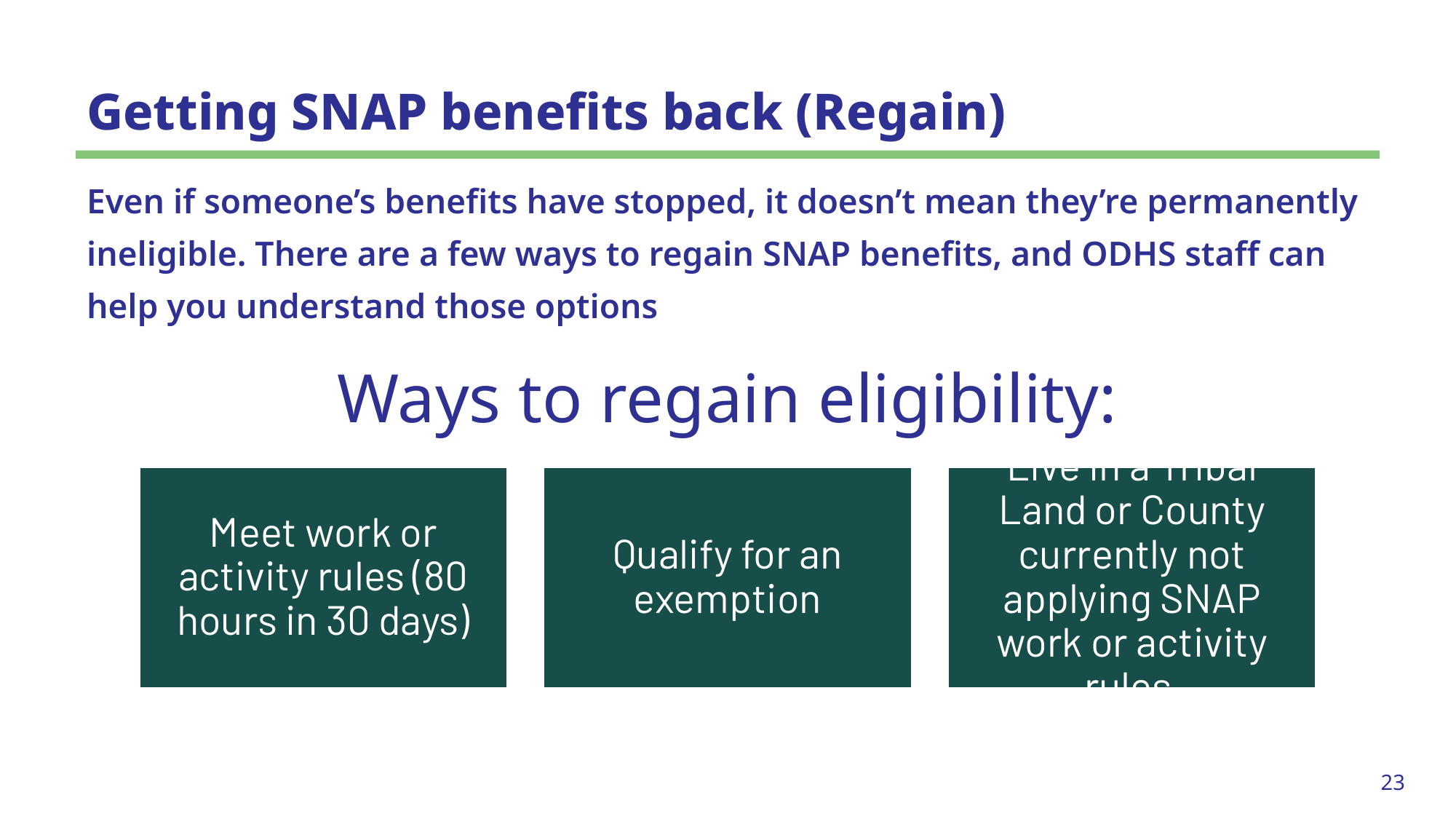

# Getting SNAP benefits back (Regain)
Even if someone’s benefits have stopped, it doesn’t mean they’re permanently ineligible. There are a few ways to regain SNAP benefits, and ODHS staff can help you understand those options
Ways to regain eligibility:
Meet work or activity rules (80 hours in 30 days)
Qualify for an exemption
Live in a Tribal Land or County currently not applying SNAP work or activity rules
23